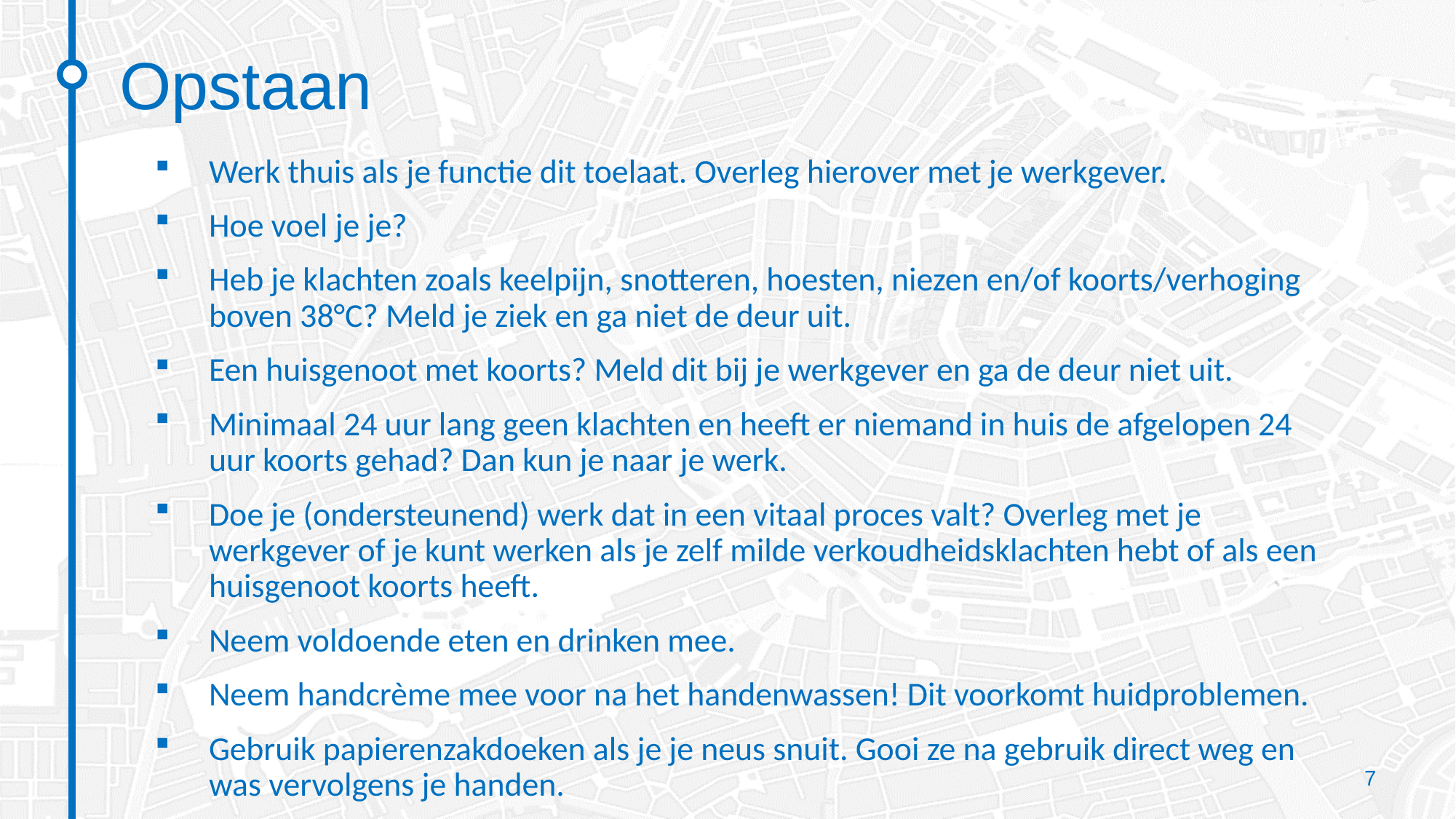

# Opstaan
Werk thuis als je functie dit toelaat. Overleg hierover met je werkgever.
Hoe voel je je?
Heb je klachten zoals keelpijn, snotteren, hoesten, niezen en/of koorts/verhoging boven 38°C? Meld je ziek en ga niet de deur uit.
Een huisgenoot met koorts? Meld dit bij je werkgever en ga de deur niet uit.
Minimaal 24 uur lang geen klachten en heeft er niemand in huis de afgelopen 24 uur koorts gehad? Dan kun je naar je werk.
Doe je (ondersteunend) werk dat in een vitaal proces valt? Overleg met je werkgever of je kunt werken als je zelf milde verkoudheidsklachten hebt of als een huisgenoot koorts heeft.
Neem voldoende eten en drinken mee.
Neem handcrème mee voor na het handenwassen! Dit voorkomt huidproblemen.
Gebruik papierenzakdoeken als je je neus snuit. Gooi ze na gebruik direct weg en was vervolgens je handen.